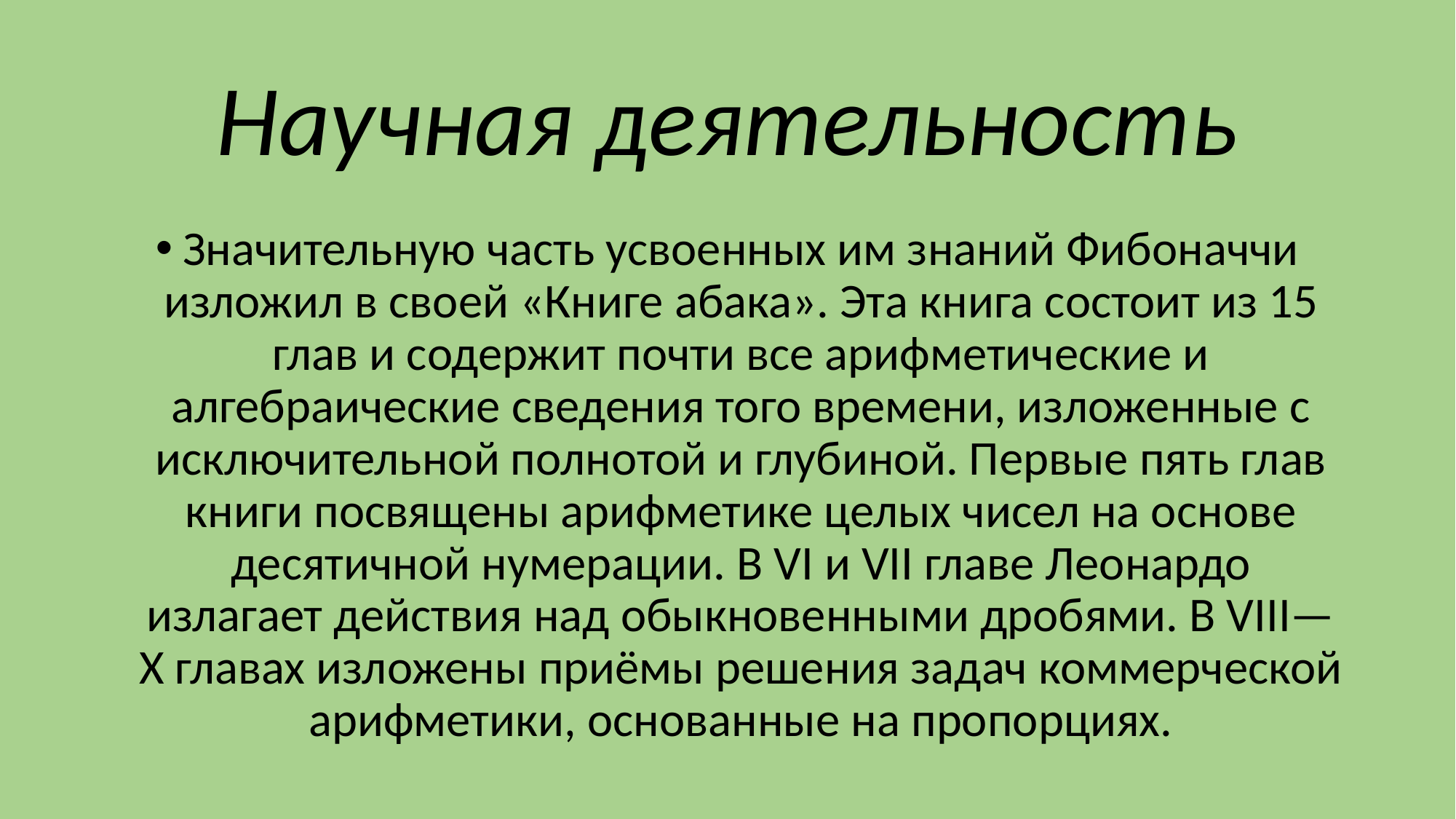

# Научная деятельность
Значительную часть усвоенных им знаний Фибоначчи изложил в своей «Книге абака». Эта книга состоит из 15 глав и содержит почти все арифметические и алгебраические сведения того времени, изложенные с исключительной полнотой и глубиной. Первые пять глав книги посвящены арифметике целых чисел на основе десятичной нумерации. В VI и VII главе Леонардо излагает действия над обыкновенными дробями. В VIII—X главах изложены приёмы решения задач коммерческой арифметики, основанные на пропорциях.